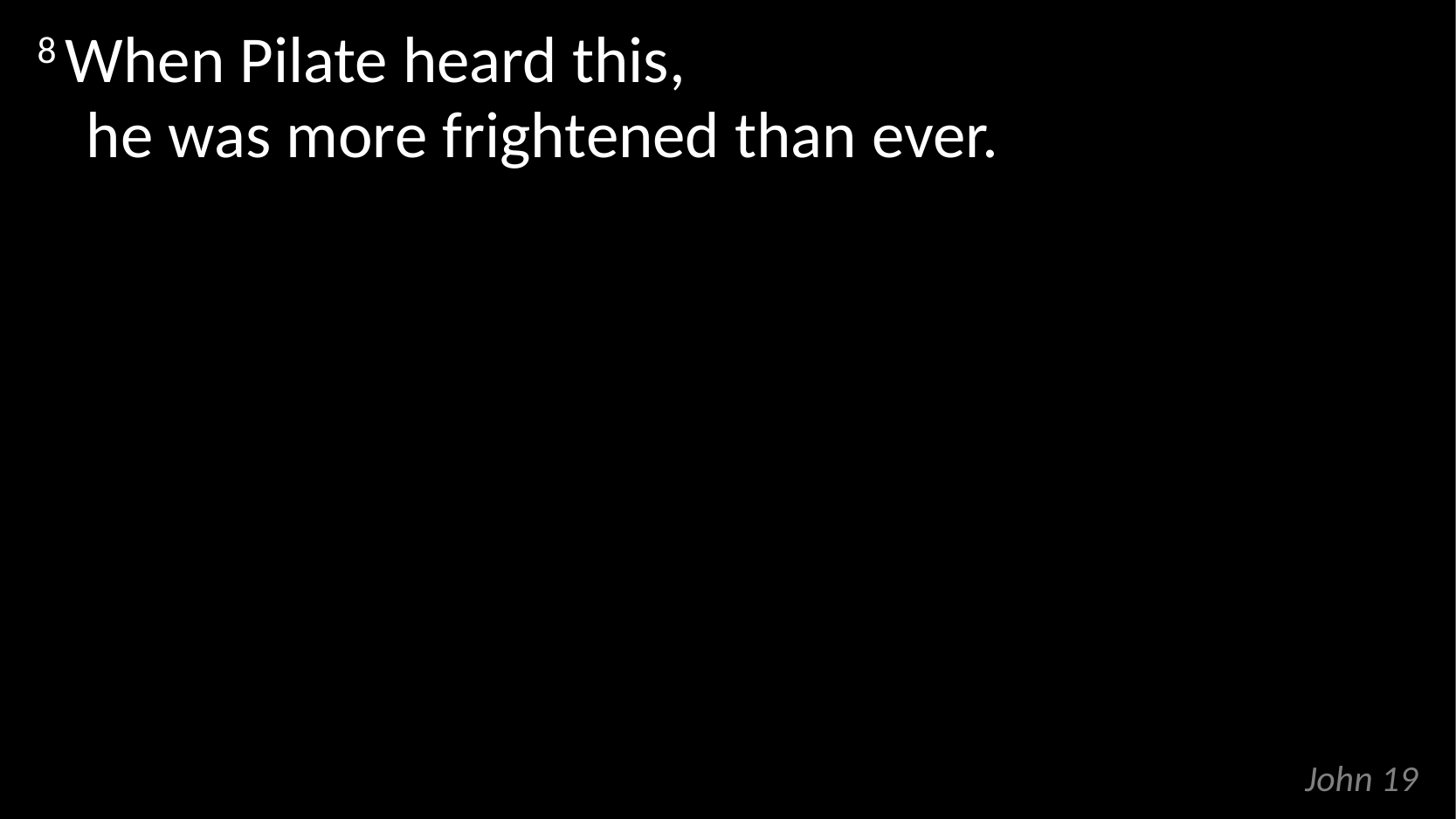

8 When Pilate heard this,
he was more frightened than ever.
# John 19